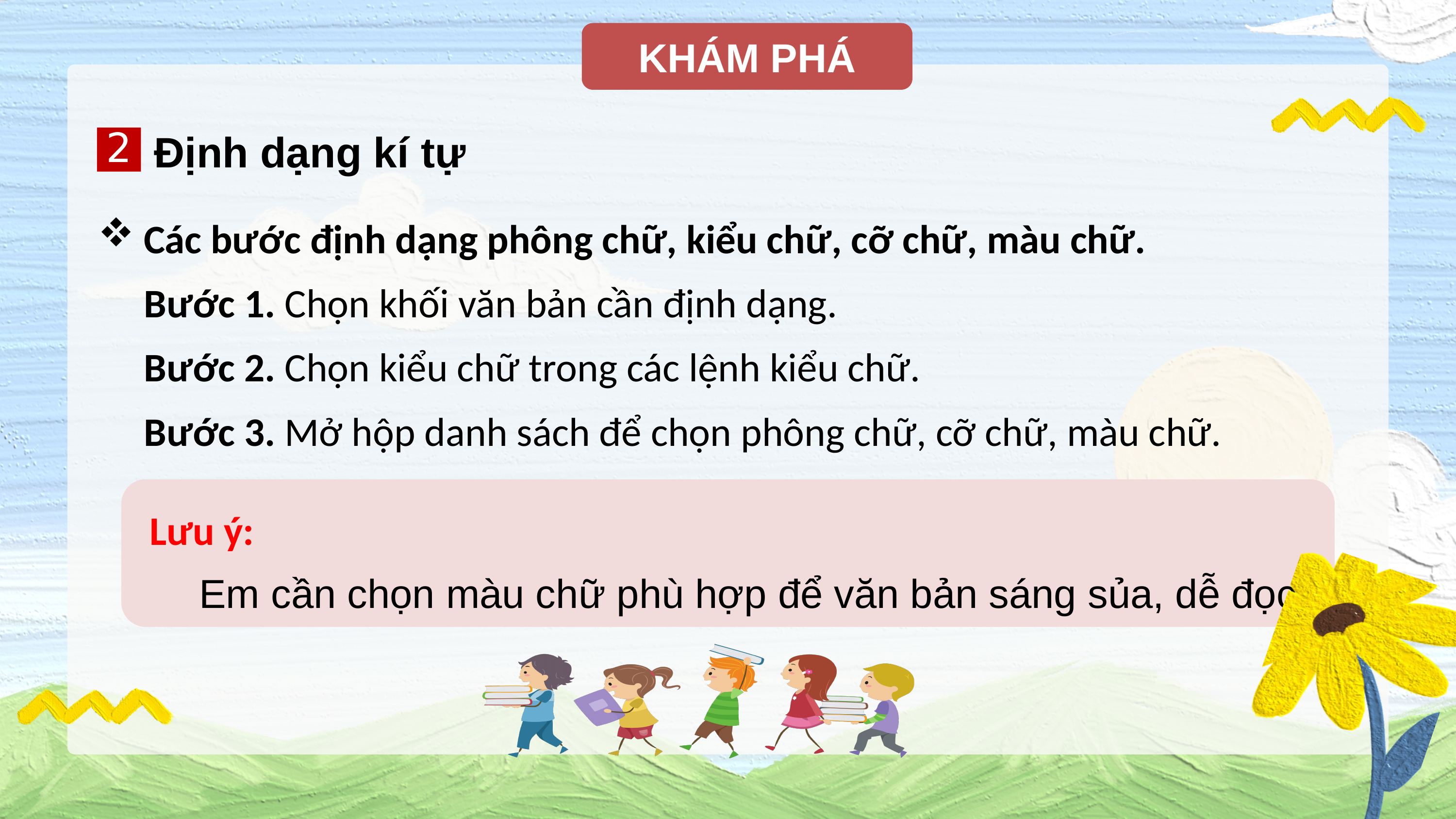

KHÁM PHÁ

2

Định dạng kí tự
Các bước định dạng phông chữ, kiểu chữ, cỡ chữ, màu chữ.
Bước 1. Chọn khối văn bản cần định dạng.
Bước 2. Chọn kiểu chữ trong các lệnh kiểu chữ.
Bước 3. Mở hộp danh sách để chọn phông chữ, cỡ chữ, màu chữ.
Lưu ý:
Em cần chọn màu chữ phù hợp để văn bản sáng sủa, dễ đọc.